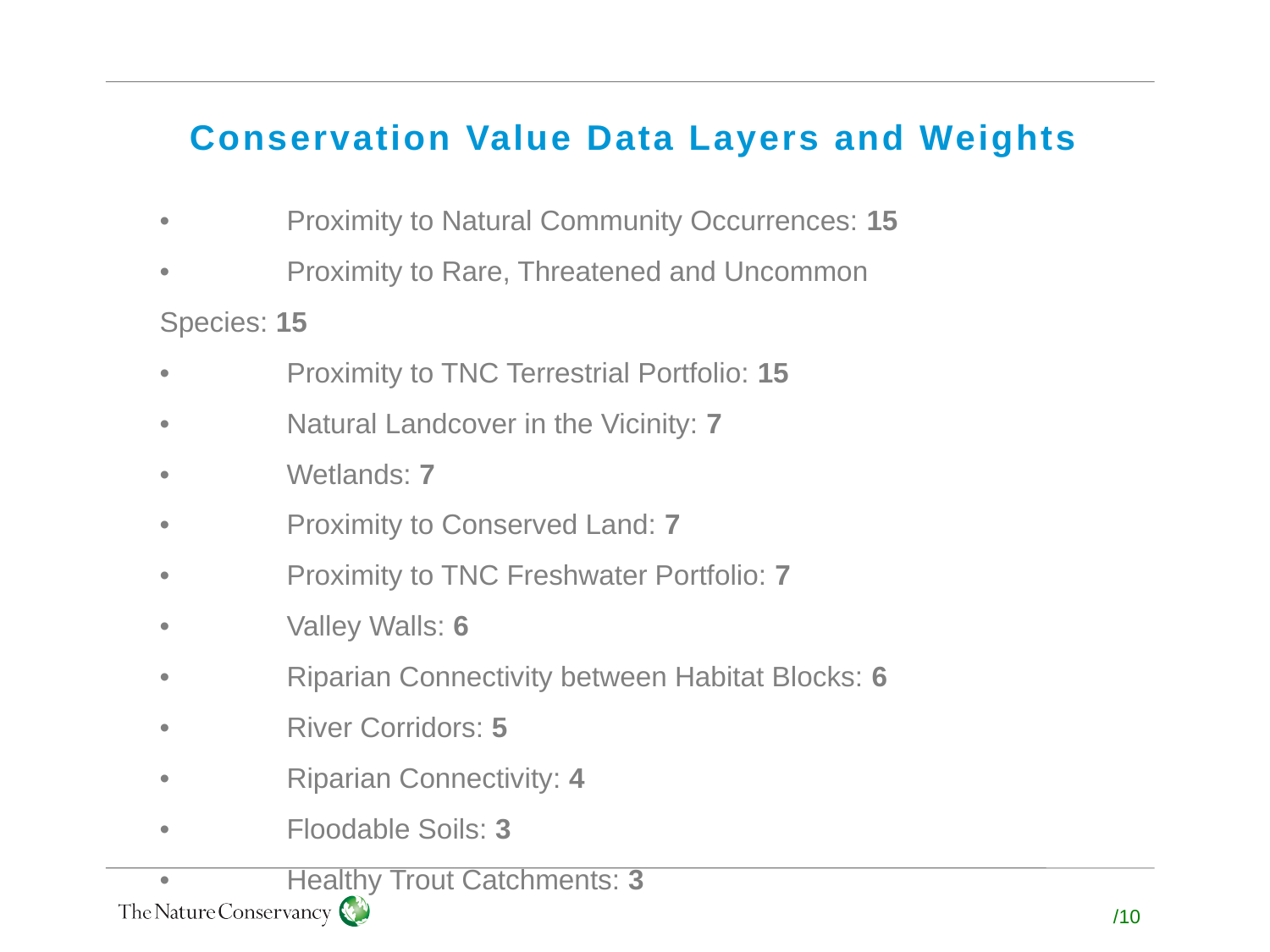

# Conservation Value Data Layers and Weights
•	Proximity to Natural Community Occurrences: 15
•	Proximity to Rare, Threatened and Uncommon Species: 15
•	Proximity to TNC Terrestrial Portfolio: 15
•	Natural Landcover in the Vicinity: 7
•	Wetlands: 7
•	Proximity to Conserved Land: 7
•	Proximity to TNC Freshwater Portfolio: 7
•	Valley Walls: 6
•	Riparian Connectivity between Habitat Blocks: 6
•	River Corridors: 5
•	Riparian Connectivity: 4
•	Floodable Soils: 3
•	Healthy Trout Catchments: 3

/10